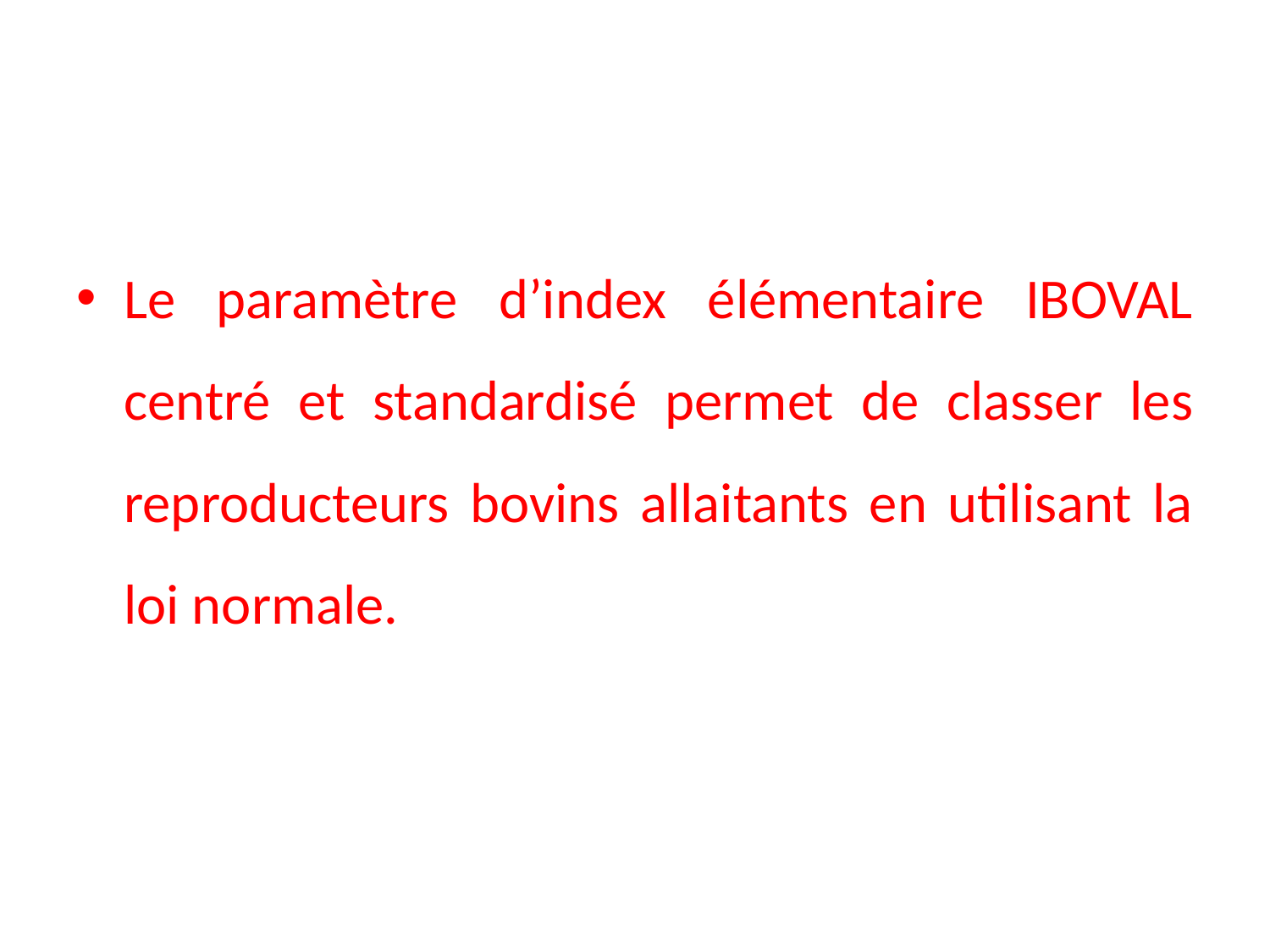

Le paramètre d’index élémentaire IBOVAL centré et standardisé permet de classer les reproducteurs bovins allaitants en utilisant la loi normale.